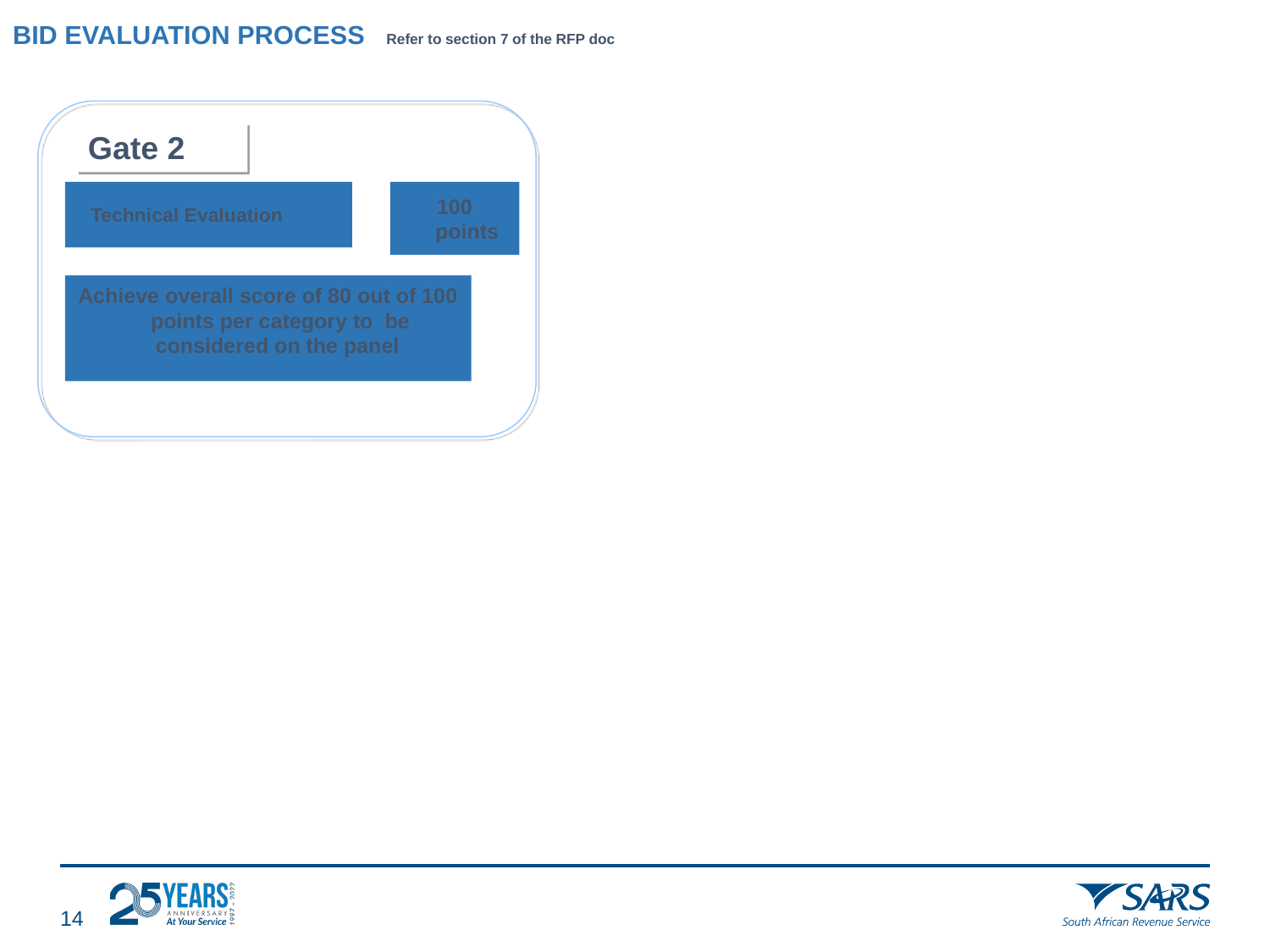

# BID EVALUATION PROCESS   Refer to section 7 of the RFP doc

Gate 2
 Technical Evaluation
100 points
Achieve overall score of 80 out of 100 points per category to  be considered on the panel
14